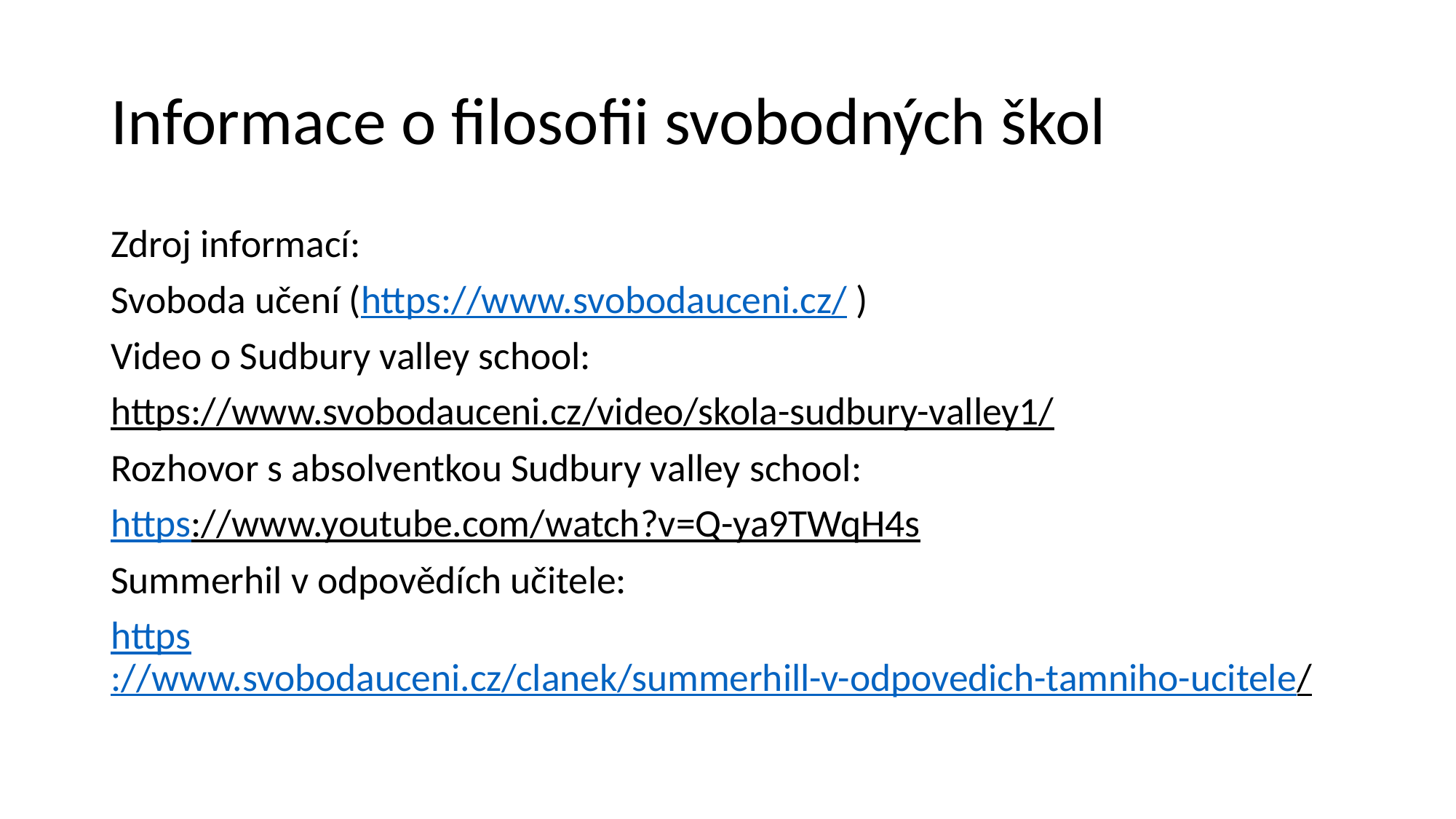

# Informace o filosofii svobodných škol
Zdroj informací:
Svoboda učení (https://www.svobodauceni.cz/ )
Video o Sudbury valley school:
https://www.svobodauceni.cz/video/skola-sudbury-valley1/
Rozhovor s absolventkou Sudbury valley school:
https://www.youtube.com/watch?v=Q-ya9TWqH4s
Summerhil v odpovědích učitele:
https://www.svobodauceni.cz/clanek/summerhill-v-odpovedich-tamniho-ucitele/